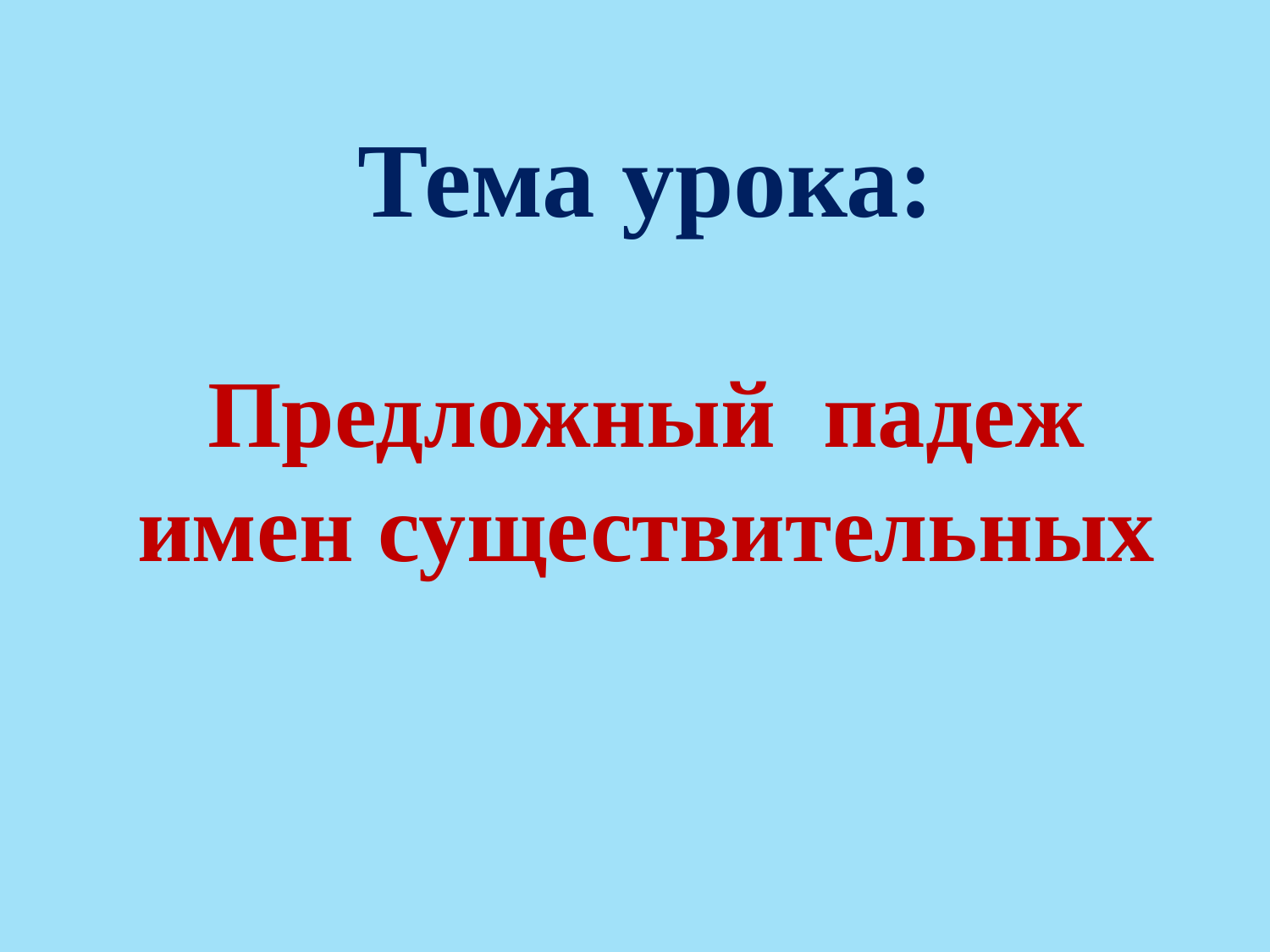

# Тема урока: Предложный  падеж имен существительных